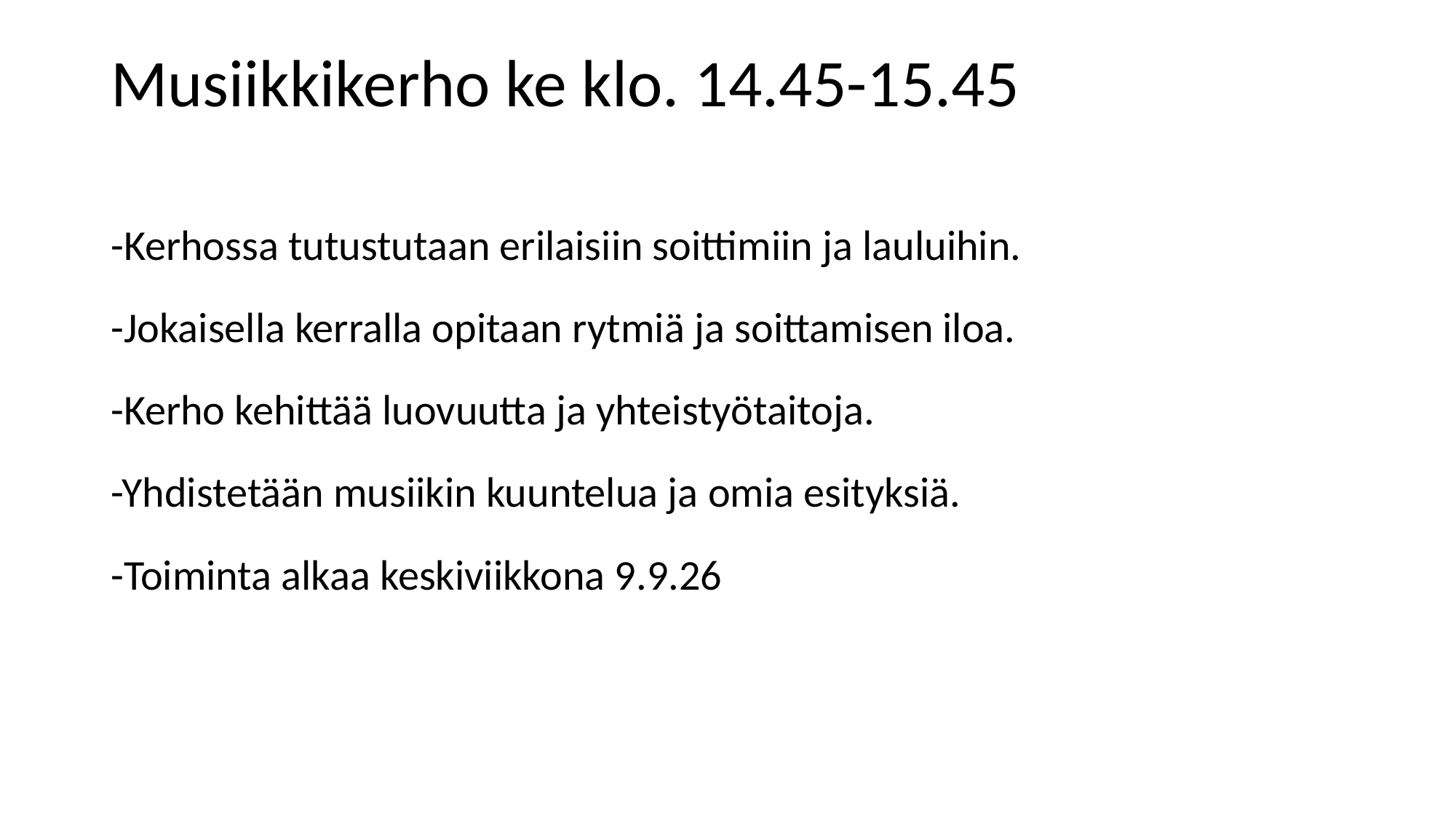

Musiikkikerho ke klo. 14.45-15.45
-Kerhossa tutustutaan erilaisiin soittimiin ja lauluihin.
-Jokaisella kerralla opitaan rytmiä ja soittamisen iloa.
-Kerho kehittää luovuutta ja yhteistyötaitoja.
-Yhdistetään musiikin kuuntelua ja omia esityksiä.
-Toiminta alkaa keskiviikkona 9.9.26